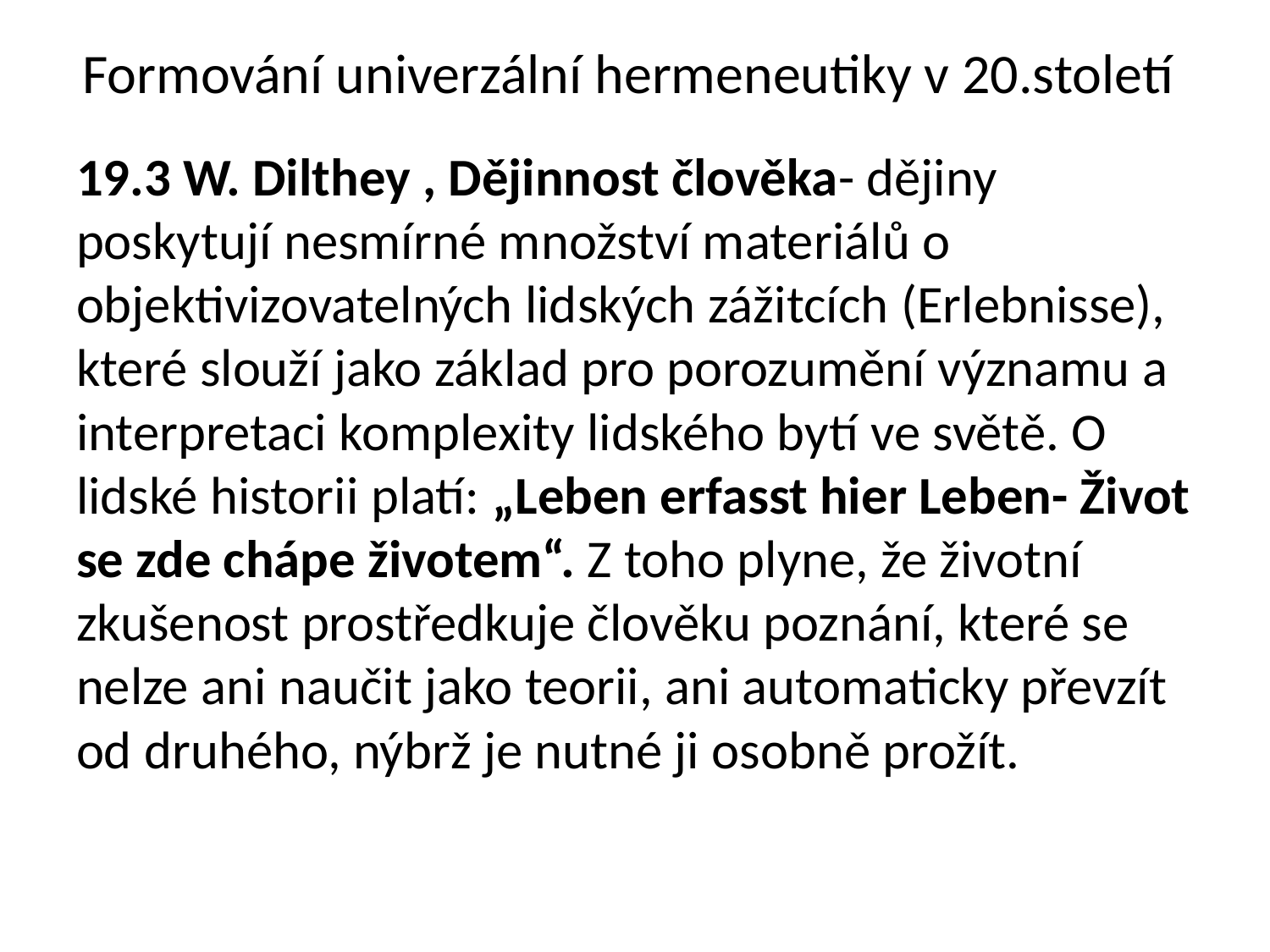

# Formování univerzální hermeneutiky v 20.století
19.3 W. Dilthey , Dějinnost člověka- dějiny poskytují nesmírné množství materiálů o objektivizovatelných lidských zážitcích (Erlebnisse), které slouží jako základ pro porozumění významu a interpretaci komplexity lidského bytí ve světě. O lidské historii platí: „Leben erfasst hier Leben- Život se zde chápe životem“. Z toho plyne, že životní zkušenost prostředkuje člověku poznání, které se nelze ani naučit jako teorii, ani automaticky převzít od druhého, nýbrž je nutné ji osobně prožít.